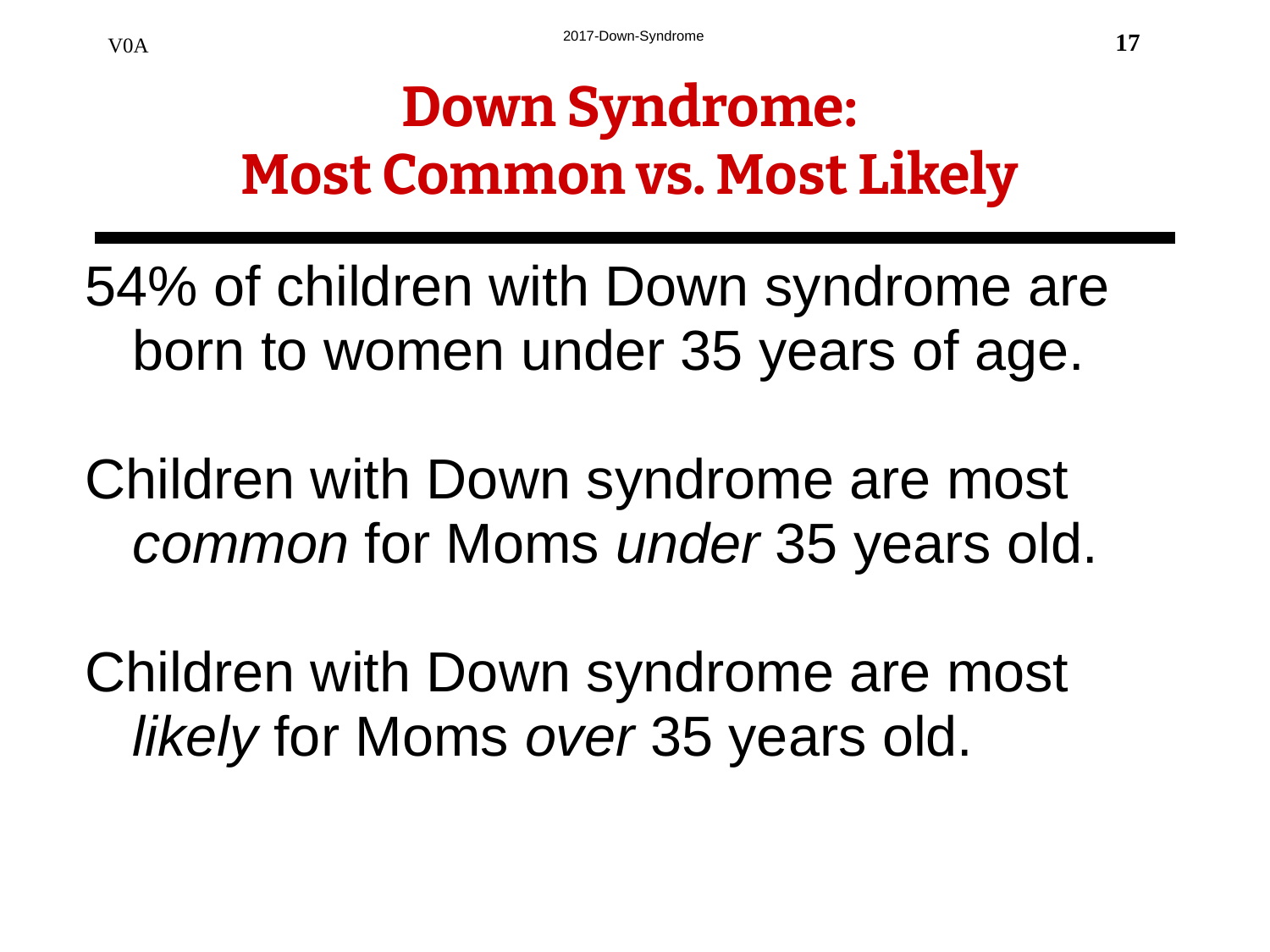

17
# Down Syndrome: Most Common vs. Most Likely
54% of children with Down syndrome are born to women under 35 years of age.

Children with Down syndrome are most common for Moms under 35 years old.

Children with Down syndrome are most likely for Moms over 35 years old.